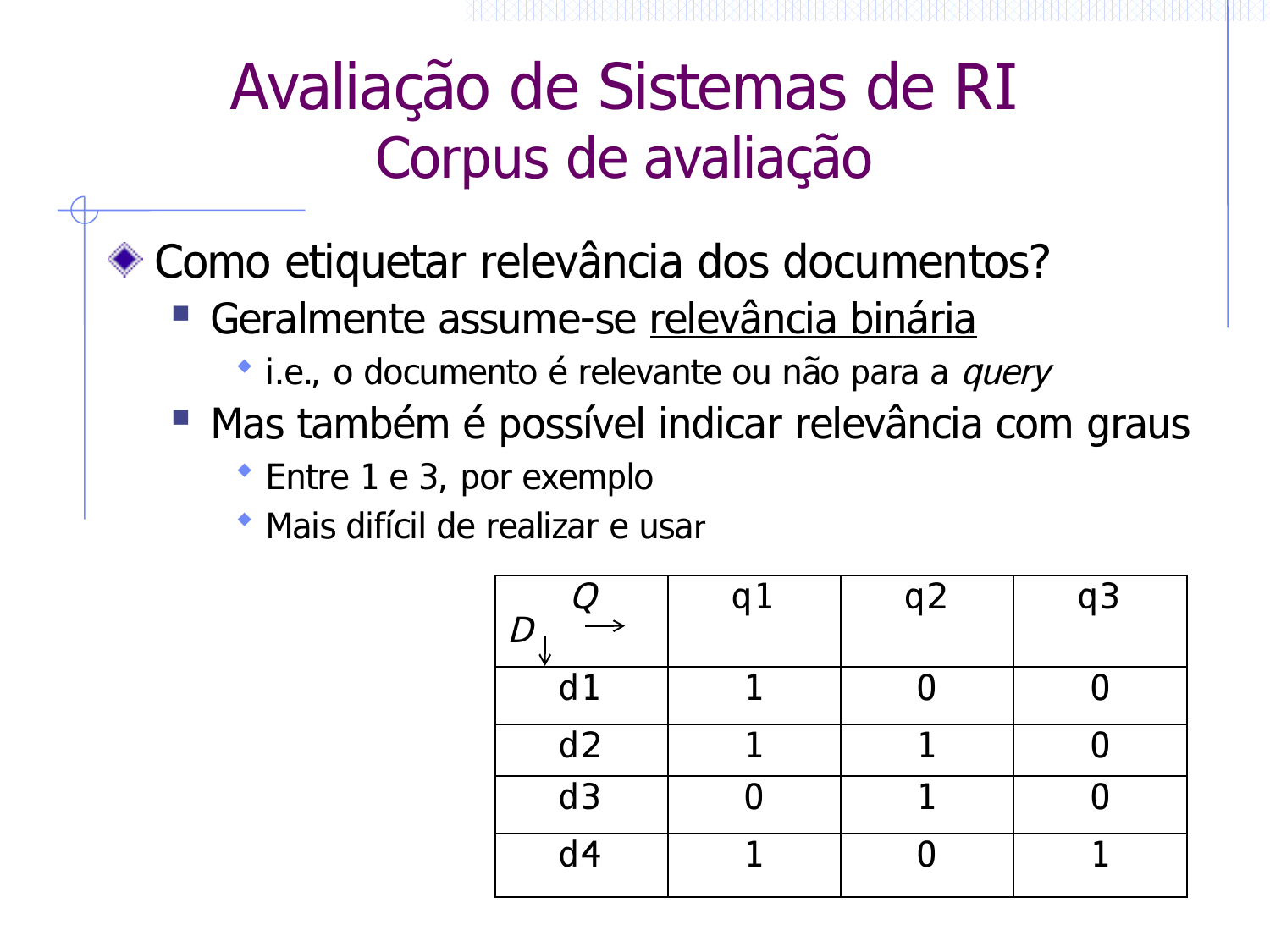

# Avaliação de Sistemas de RI Corpus de avaliação
Como etiquetar relevância dos documentos?
Geralmente assume-se relevância binária
i.e., o documento é relevante ou não para a query
Mas também é possível indicar relevância com graus
Entre 1 e 3, por exemplo
Mais difícil de realizar e usar

| Q D | q1 | q2 | q3 |
| --- | --- | --- | --- |
| d1 | 1 | 0 | 0 |
| d2 | 1 | 1 | 0 |
| d3 | 0 | 1 | 0 |
| d4 | 1 | 0 | 1 |